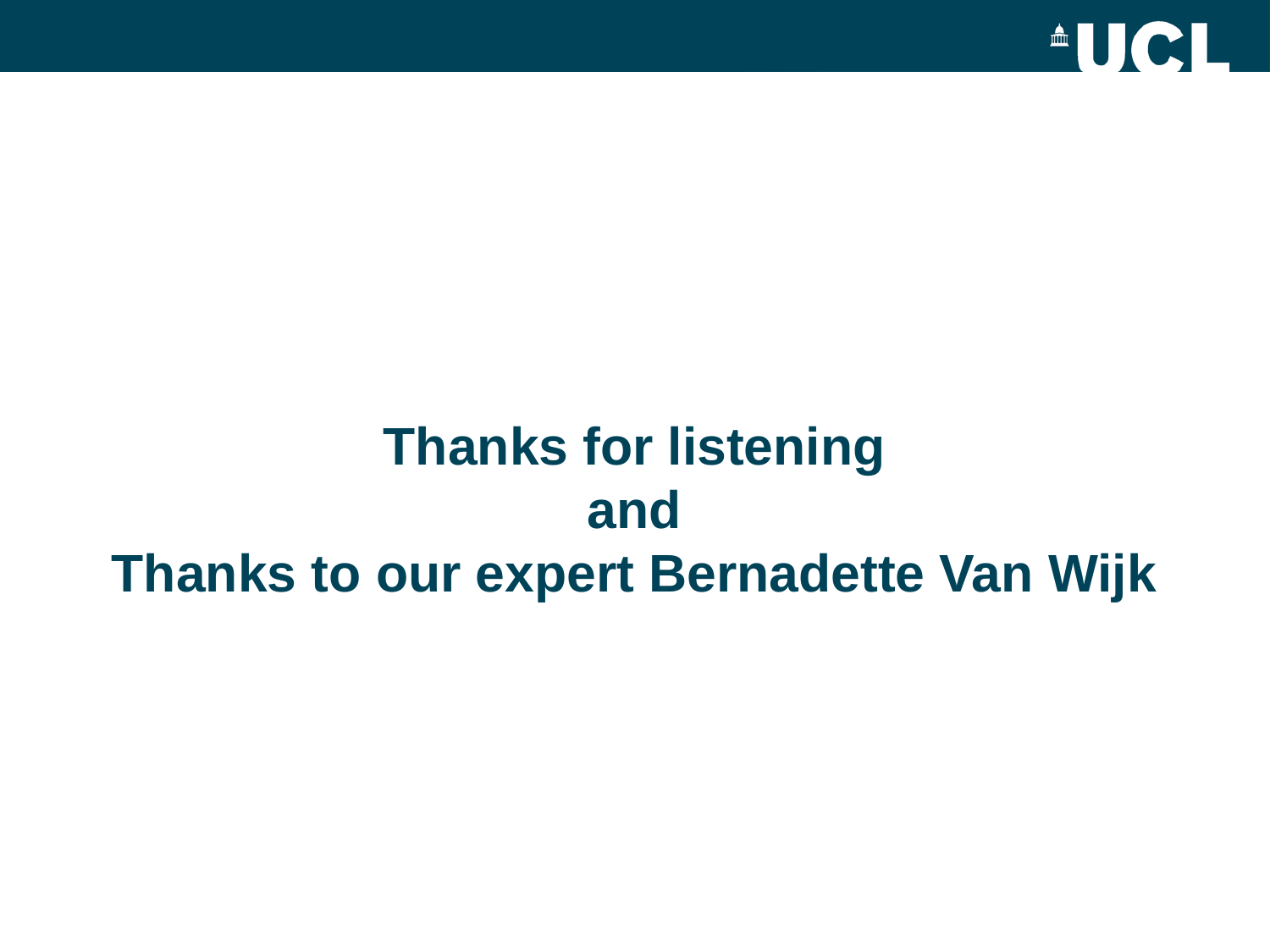

# Thanks for listening and Thanks to our expert Bernadette Van Wijk